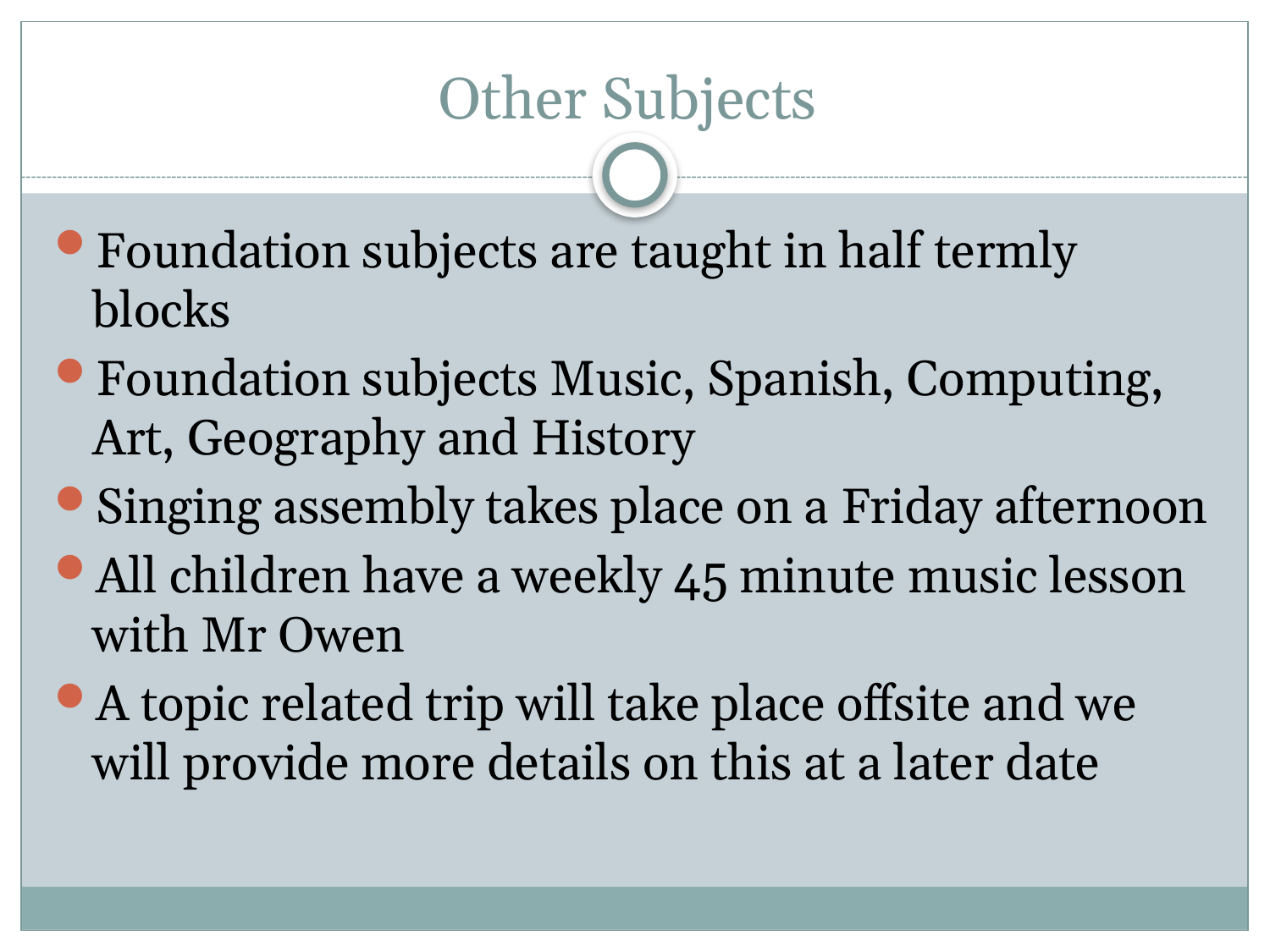

# Other Subjects
Foundation subjects are taught in half termly blocks
Foundation subjects Music, Spanish, Computing, Art, Geography and History
Singing assembly takes place on a Friday afternoon
All children have a weekly 45 minute music lesson with Mr Owen
A topic related trip will take place offsite and we will provide more details on this at a later date